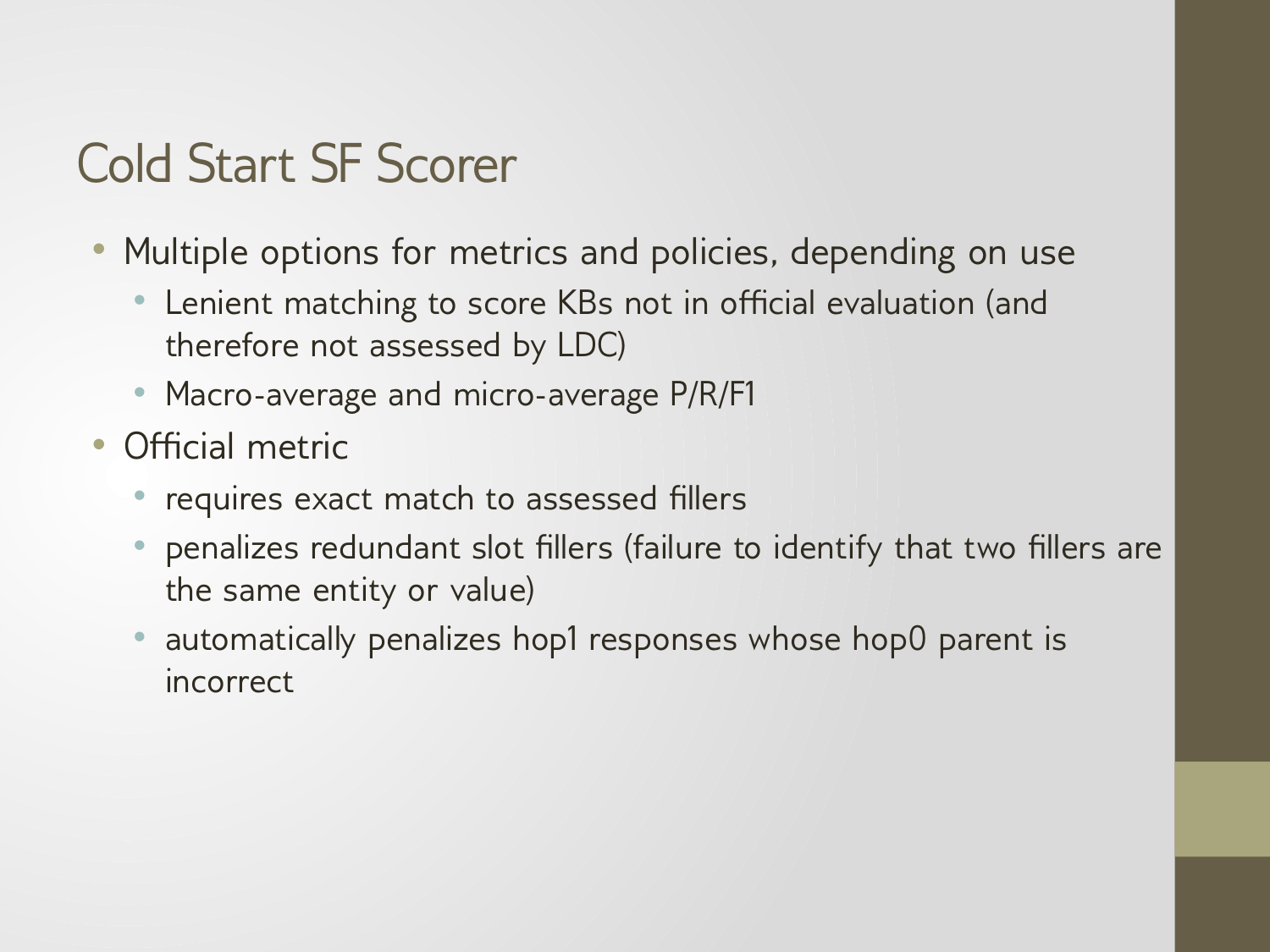

# Cold Start SF Scorer
Multiple options for metrics and policies, depending on use
Lenient matching to score KBs not in official evaluation (and therefore not assessed by LDC)
Macro-average and micro-average P/R/F1
Official metric
requires exact match to assessed fillers
penalizes redundant slot fillers (failure to identify that two fillers are the same entity or value)
automatically penalizes hop1 responses whose hop0 parent is incorrect